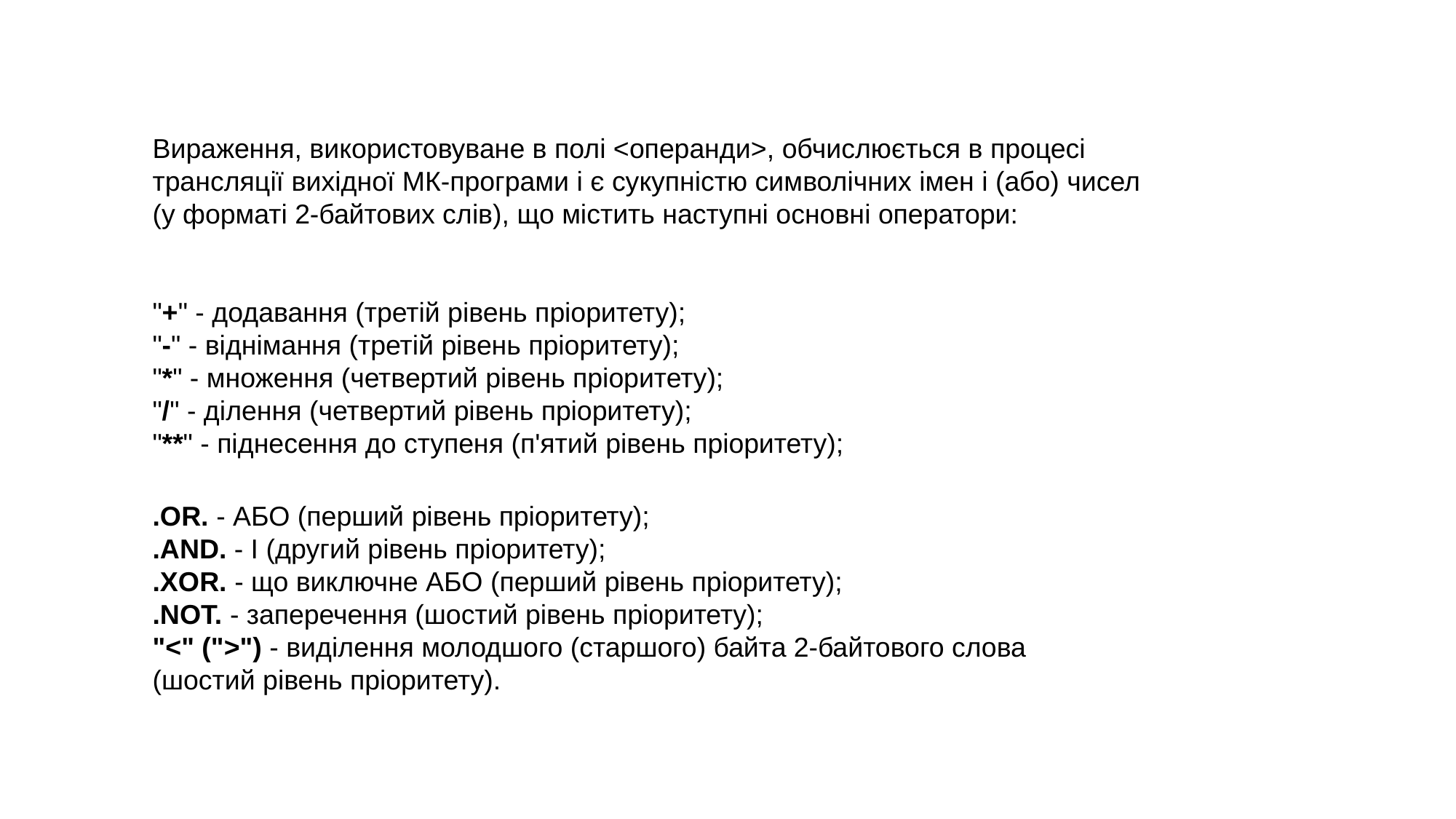

Вираження, використовуване в полі <операнди>, обчислюється в процесі
трансляції вихідної МК-програми і є сукупністю символічних імен і (або) чисел
(у форматі 2-байтових слів), що містить наступні основні оператори:

"+" - додавання (третій рівень пріоритету);
"-" - віднімання (третій рівень пріоритету);
"*" - множення (четвертий рівень пріоритету);
"/" - ділення (четвертий рівень пріоритету);
"**" - піднесення до ступеня (п'ятий рівень пріоритету);

.OR. - АБО (перший рівень пріоритету);
.AND. - І (другий рівень пріоритету);
.XOR. - що виключне АБО (перший рівень пріоритету);
.NOT. - заперечення (шостий рівень пріоритету);
"<" (">") - виділення молодшого (старшого) байта 2-байтового слова
(шостий рівень пріоритету).